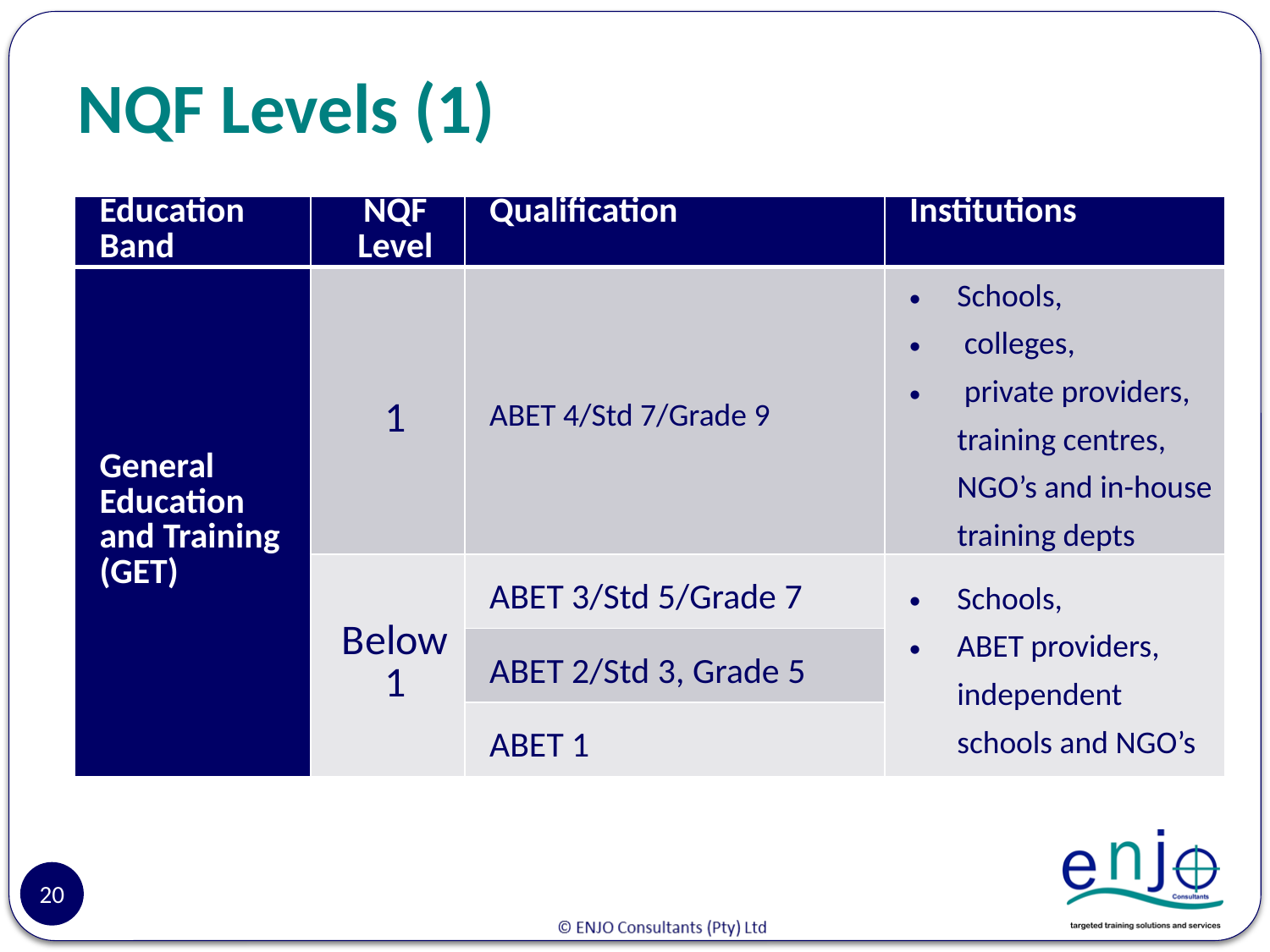

# NQF Levels (1)
| Education Band | NQF Level | Qualification | Institutions |
| --- | --- | --- | --- |
| General Education and Training (GET) | 1 | ABET 4/Std 7/Grade 9 | Schools, colleges, private providers, training centres, NGO’s and in-house training depts |
|  | Below 1 | ABET 3/Std 5/Grade 7 | Schools, ABET providers, independent schools and NGO’s |
|  |  | ABET 2/Std 3, Grade 5 |  |
|  |  | ABET 1 |  |
20